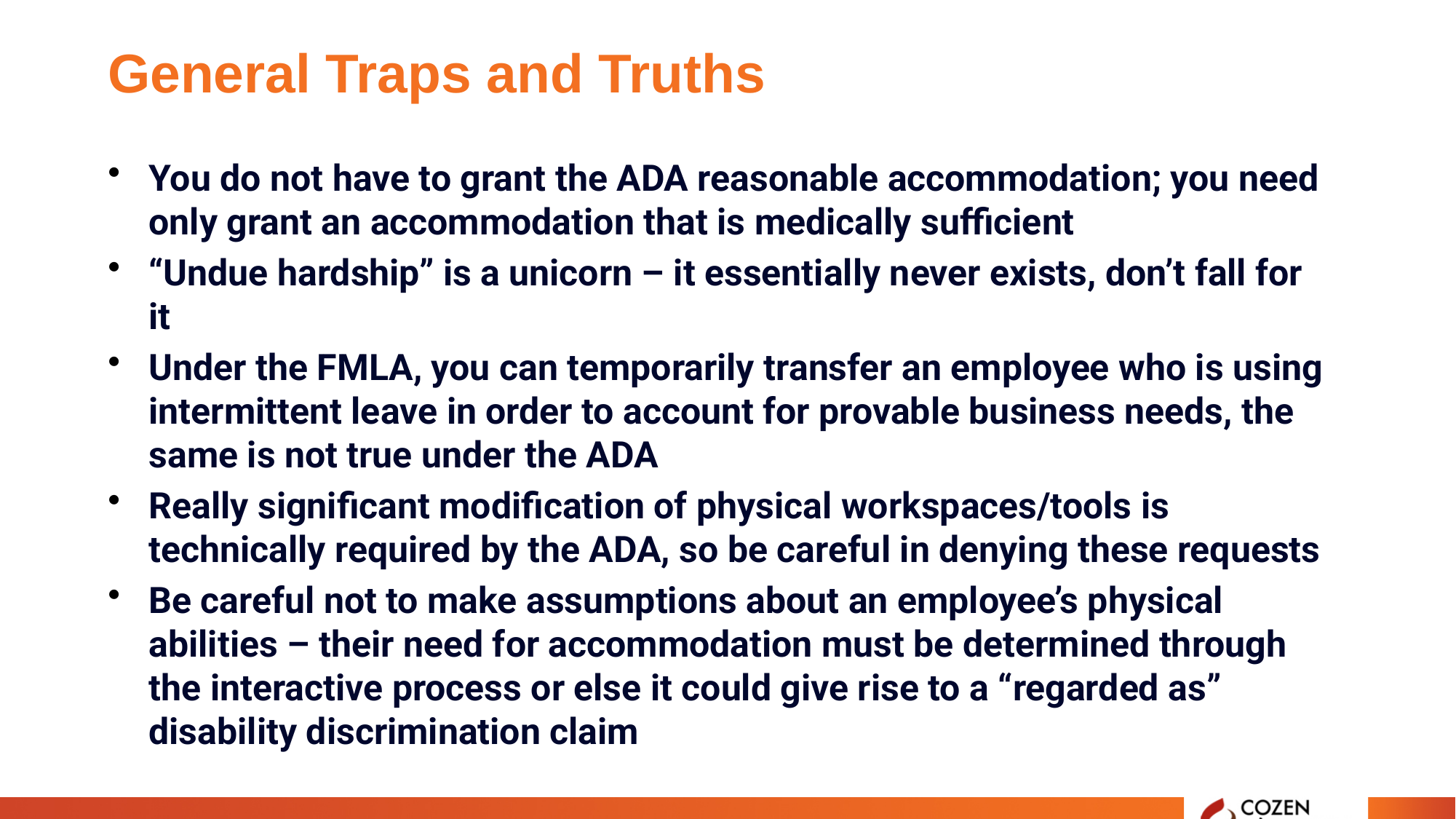

# General Traps and Truths
You do not have to grant the ADA reasonable accommodation; you need only grant an accommodation that is medically sufficient
“Undue hardship” is a unicorn – it essentially never exists, don’t fall for it
Under the FMLA, you can temporarily transfer an employee who is using intermittent leave in order to account for provable business needs, the same is not true under the ADA
Really significant modification of physical workspaces/tools is technically required by the ADA, so be careful in denying these requests
Be careful not to make assumptions about an employee’s physical abilities – their need for accommodation must be determined through the interactive process or else it could give rise to a “regarded as” disability discrimination claim